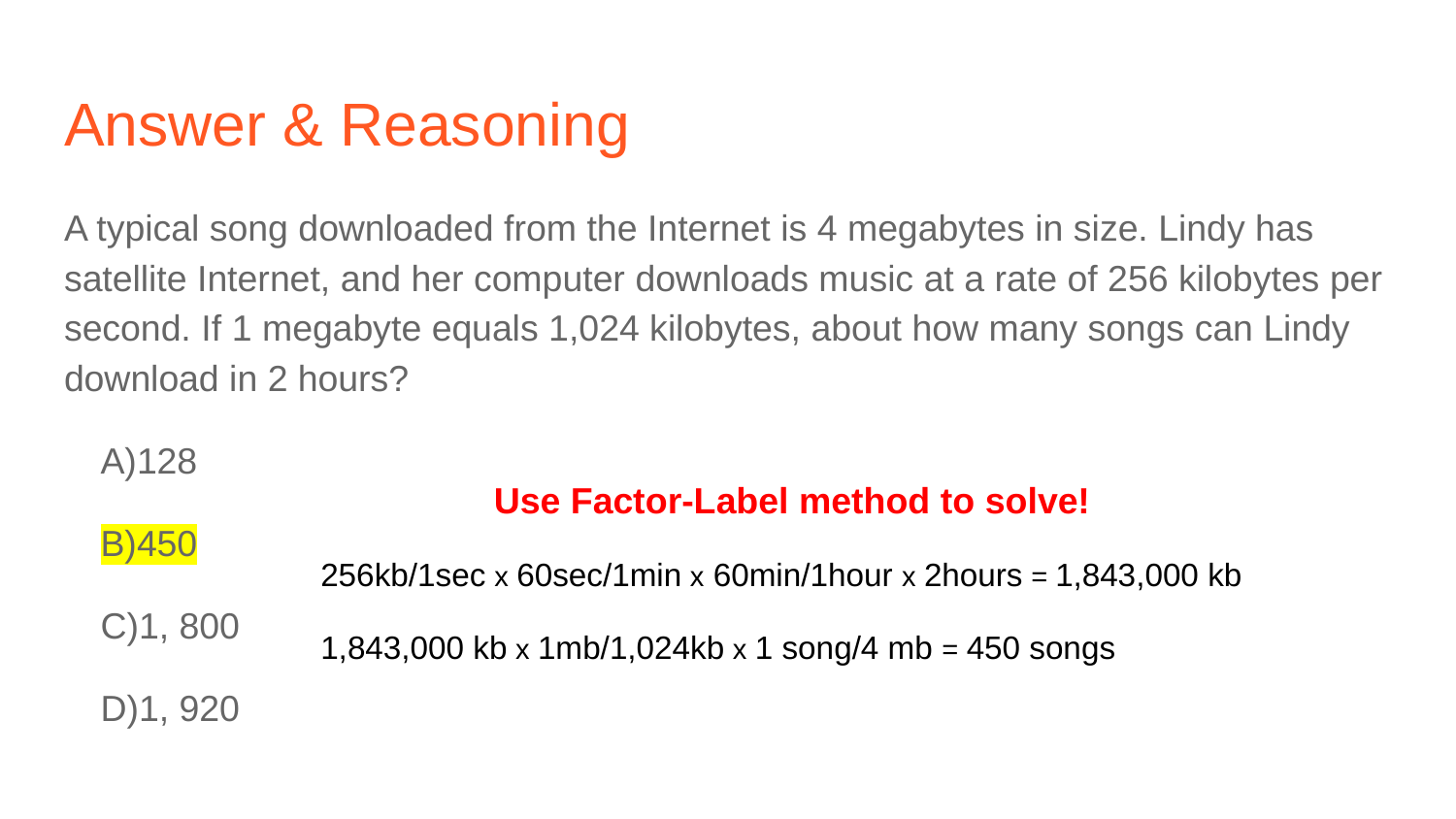

# Answer & Reasoning
A typical song downloaded from the Internet is 4 megabytes in size. Lindy has satellite Internet, and her computer downloads music at a rate of 256 kilobytes per second. If 1 megabyte equals 1,024 kilobytes, about how many songs can Lindy download in 2 hours?
128
450
1, 800
1, 920
Use Factor-Label method to solve!

256kb/1sec x 60sec/1min x 60min/1hour x 2hours = 1,843,000 kb

1,843,000 kb x 1mb/1,024kb x 1 song/4 mb = 450 songs